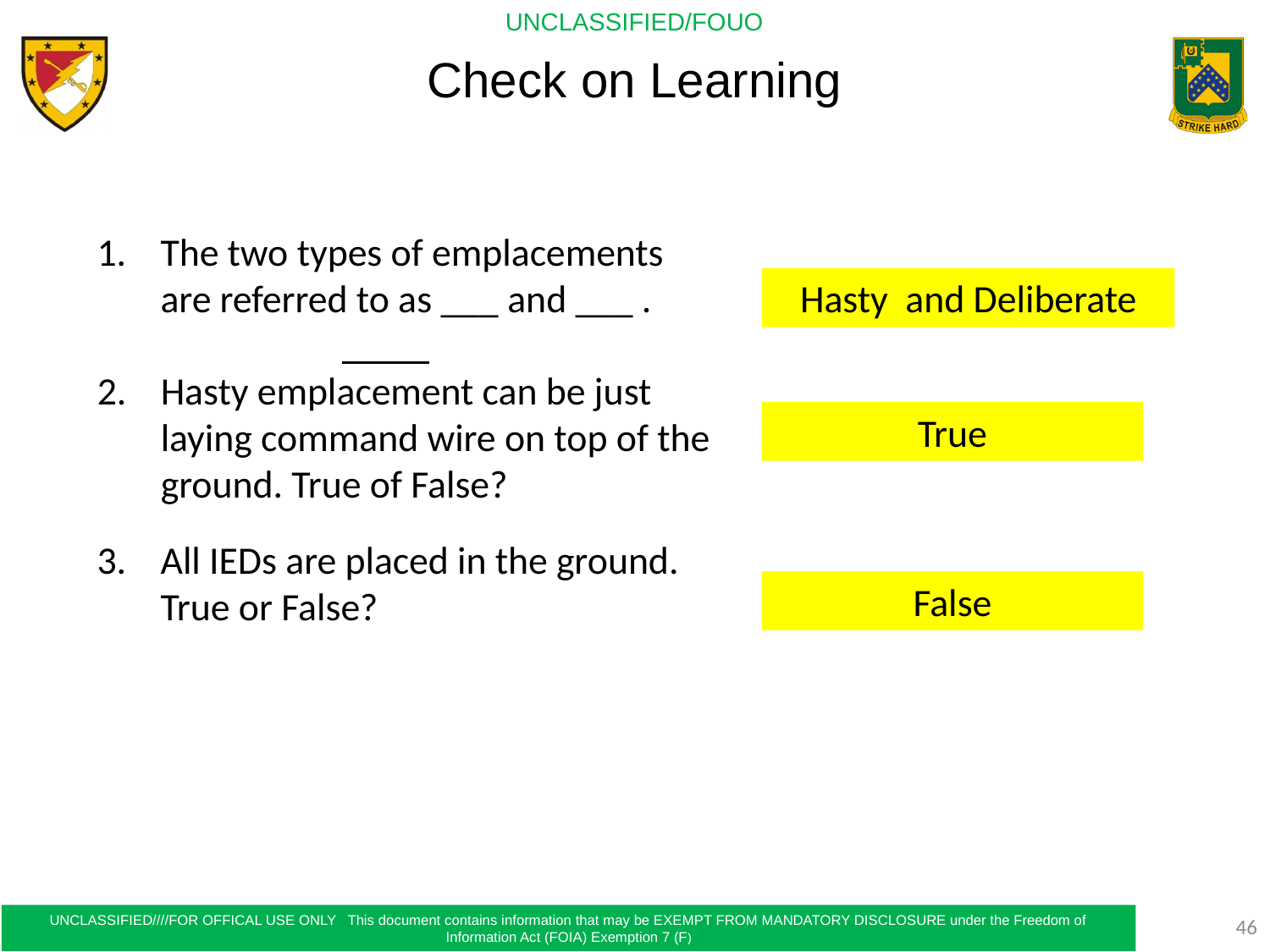

Check on Learning
The two types of emplacements are referred to as ___ and ___ .  Deliberate .

Hasty  and Deliberate
Hasty emplacement can be just laying command wire on top of the ground. True of False?

True
All IEDs are placed in the ground. True or False?
False
46